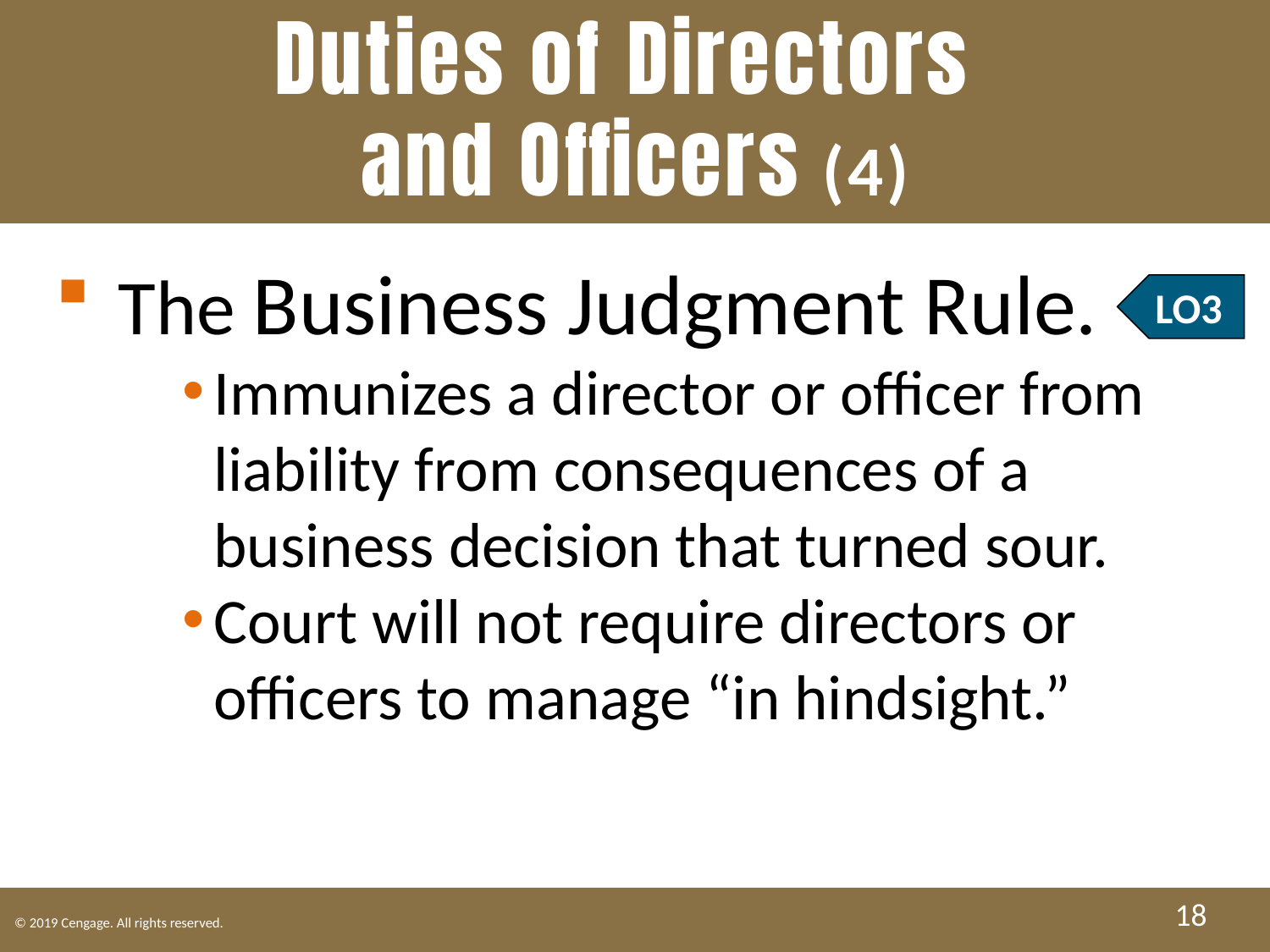

# Duties of Directors and Officers (4)
The Business Judgment Rule.
Immunizes a director or officer from liability from consequences of a business decision that turned sour.
Court will not require directors or officers to manage “in hindsight.”
LO3